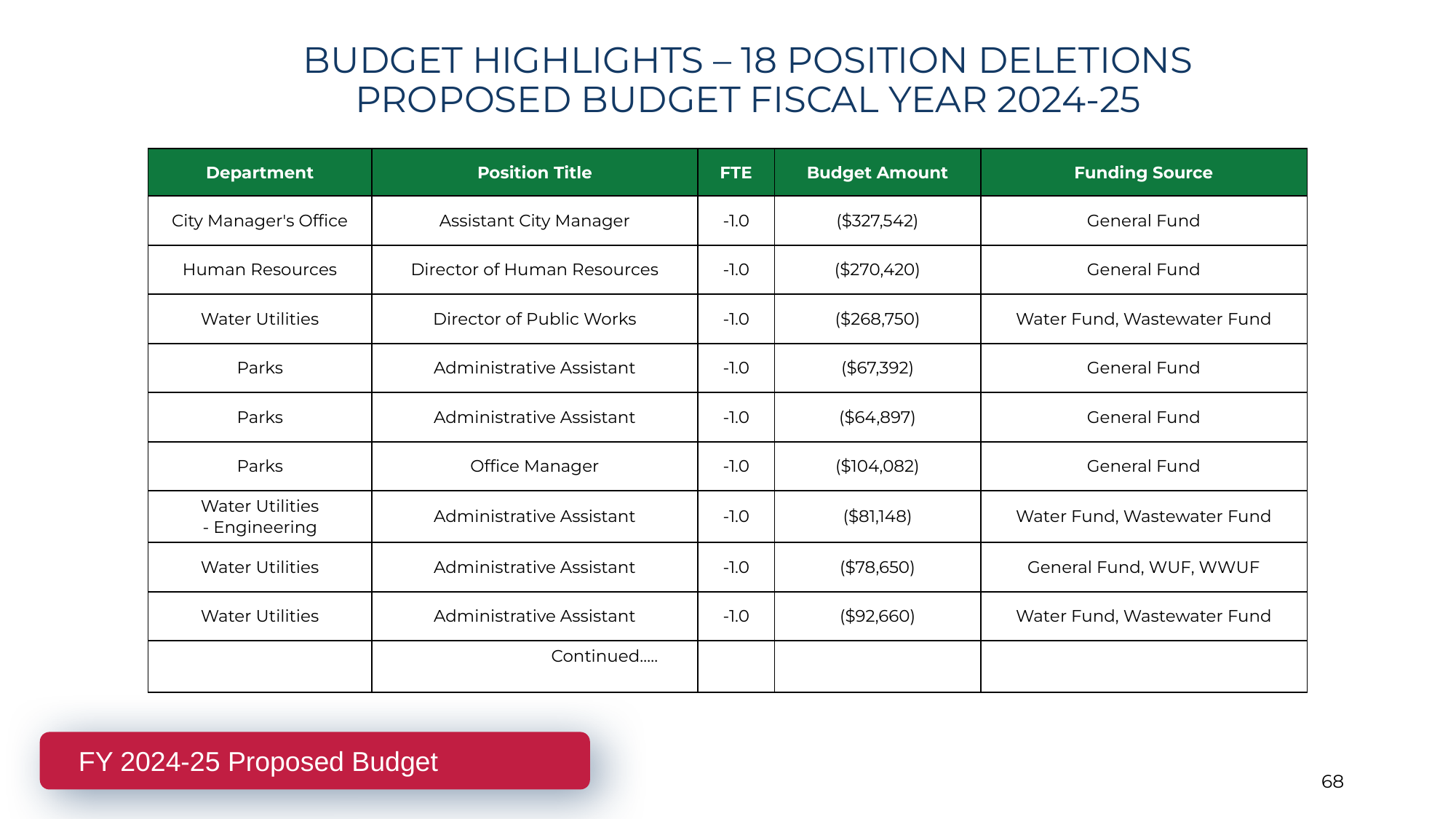

BUDGET HIGHLIGHTS – 18 POSITION DELETIONS
PROPOSED BUDGET FISCAL YEAR 2024-25
| Department | Position Title | FTE | Budget Amount | Funding Source |
| --- | --- | --- | --- | --- |
| City Manager's Office | Assistant City Manager | -1.0 | ($327,542) | General Fund |
| Human Resources | Director of Human Resources | -1.0 | ($270,420) | General Fund |
| Water Utilities | Director of Public Works | -1.0 | ($268,750) | Water Fund, Wastewater Fund |
| Parks | Administrative Assistant | -1.0 | ($67,392) | General Fund |
| Parks | Administrative Assistant | -1.0 | ($64,897) | General Fund |
| Parks | Office Manager | -1.0 | ($104,082) | General Fund |
| Water Utilities - Engineering | Administrative Assistant | -1.0 | ($81,148) | Water Fund, Wastewater Fund |
| Water Utilities | Administrative Assistant | -1.0 | ($78,650) | General Fund, WUF, WWUF |
| Water Utilities | Administrative Assistant | -1.0 | ($92,660) | Water Fund, Wastewater Fund |
|  | Continued….. |  |  |  |

FY 2024-25 Proposed Budget

68